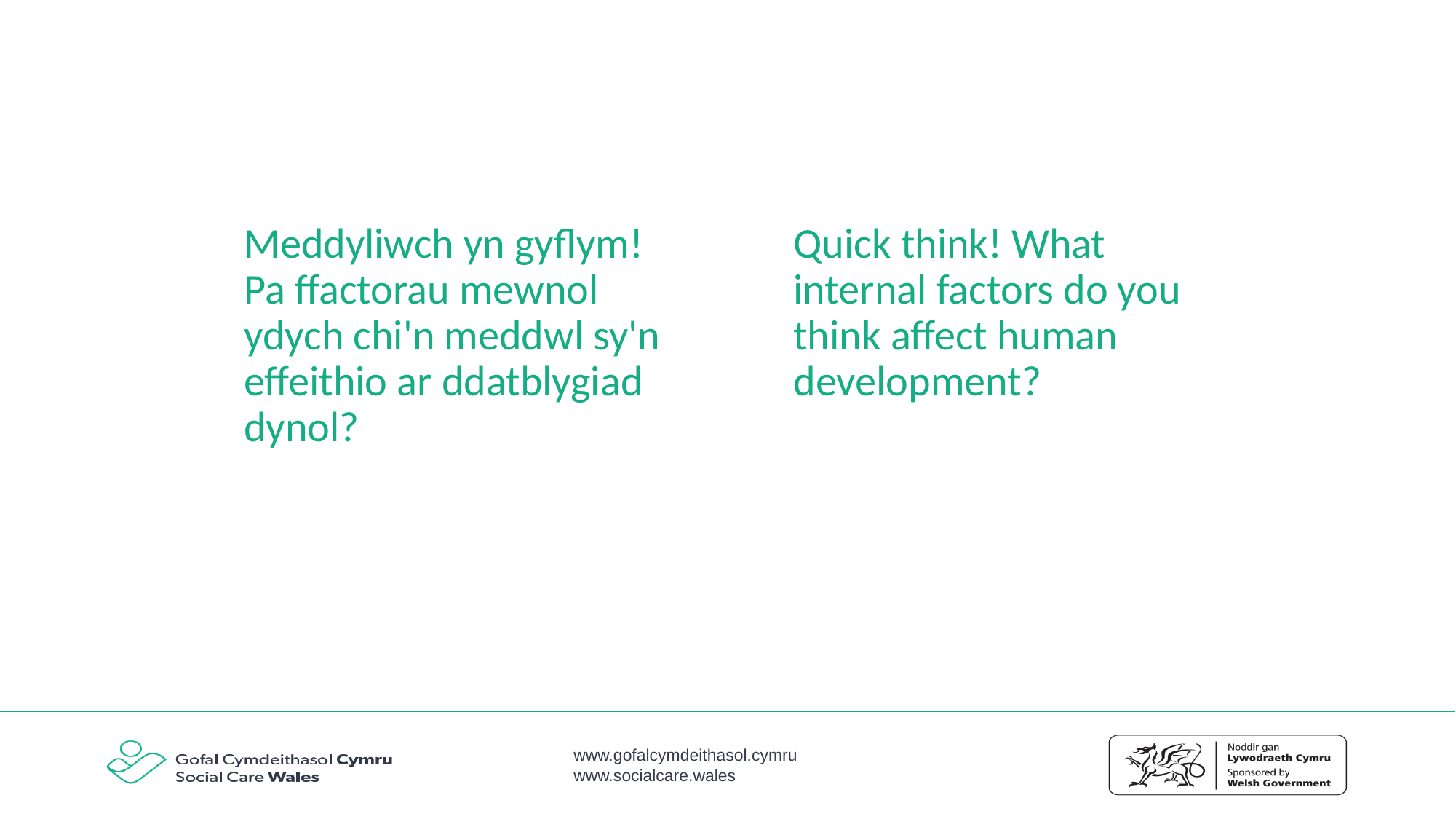

Meddyliwch yn gyflym! Pa ffactorau mewnol ydych chi'n meddwl sy'n effeithio ar ddatblygiad dynol?

Quick think! What internal factors do you think affect human development?